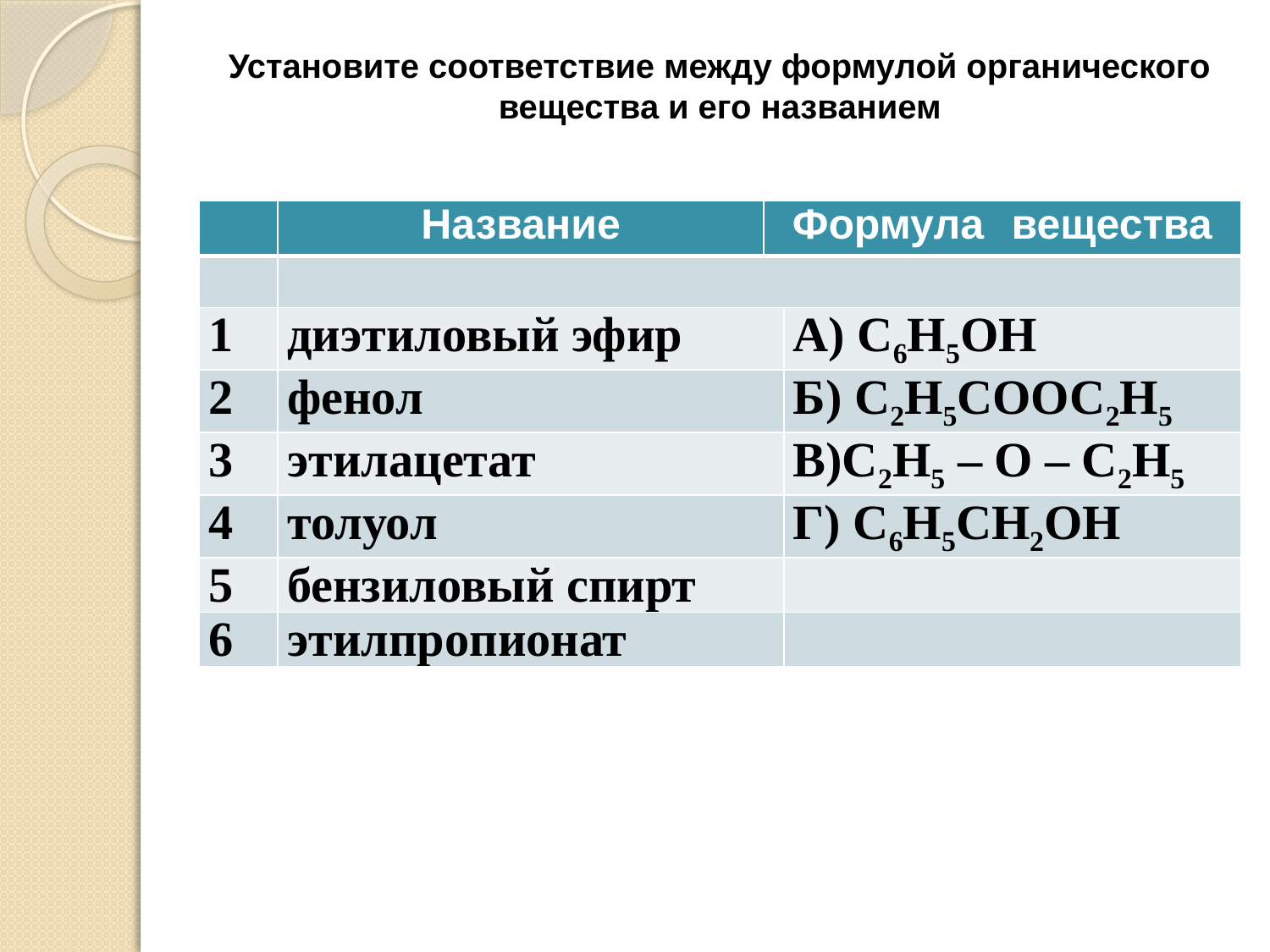

# Установите соответствие между формулой органического вещества и его названием
|  | Название | Формула вещества |  |
| --- | --- | --- | --- |
|  |  |  |  |
| 1 | диэтиловый эфир |  | А) С6Н5ОН |
| 2 | фенол |  | Б) С2Н5СООС2Н5 |
| 3 | этилацетат |  | В)С2Н5 – О – С2Н5 |
| 4 | толуол |  | Г) С6Н5СН2ОН |
| 5 | бензиловый спирт |  |  |
| 6 | этилпропионат |  |  |